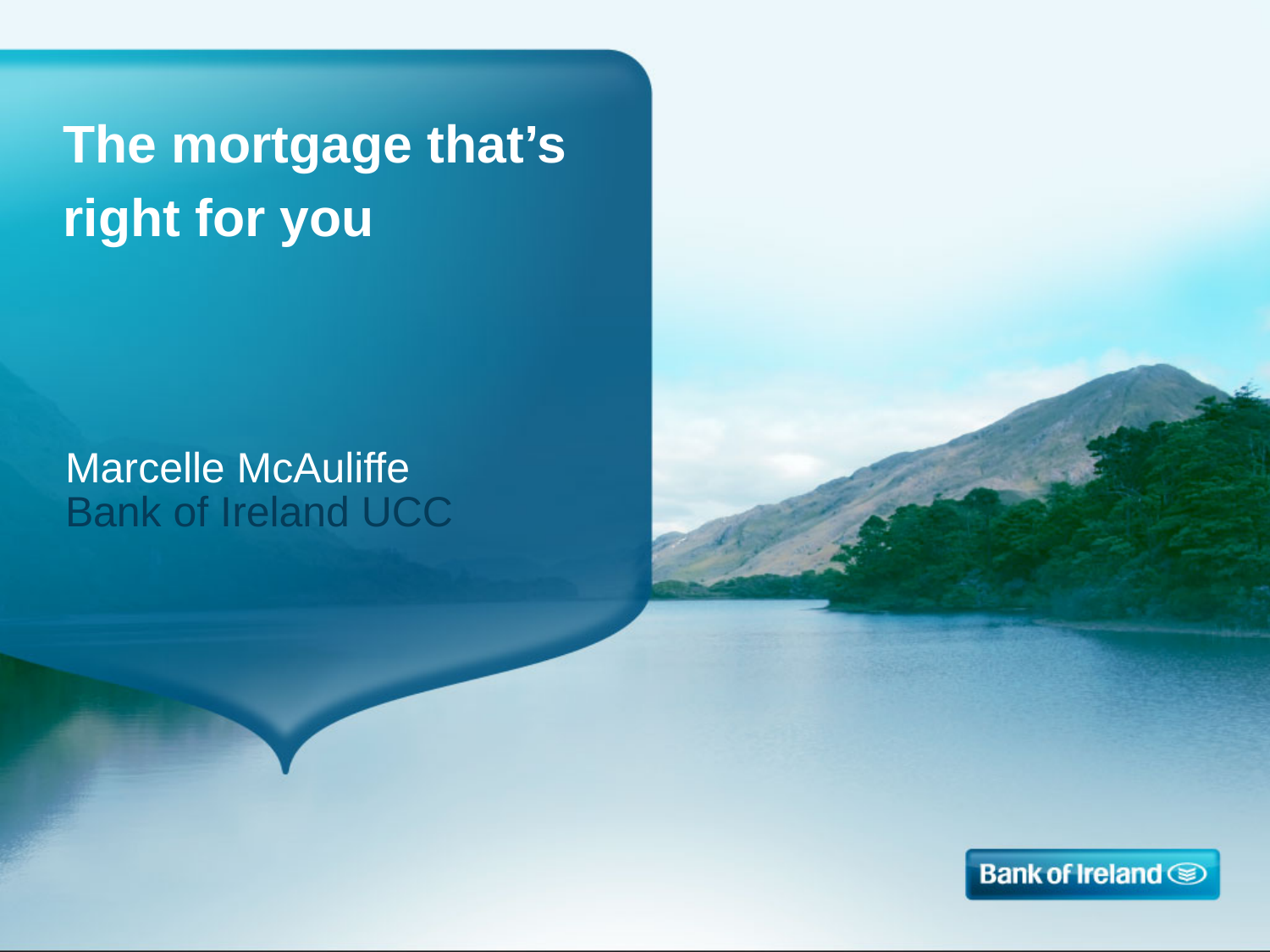

# The mortgage that’s right for you

Marcelle McAuliffe
Bank of Ireland UCC